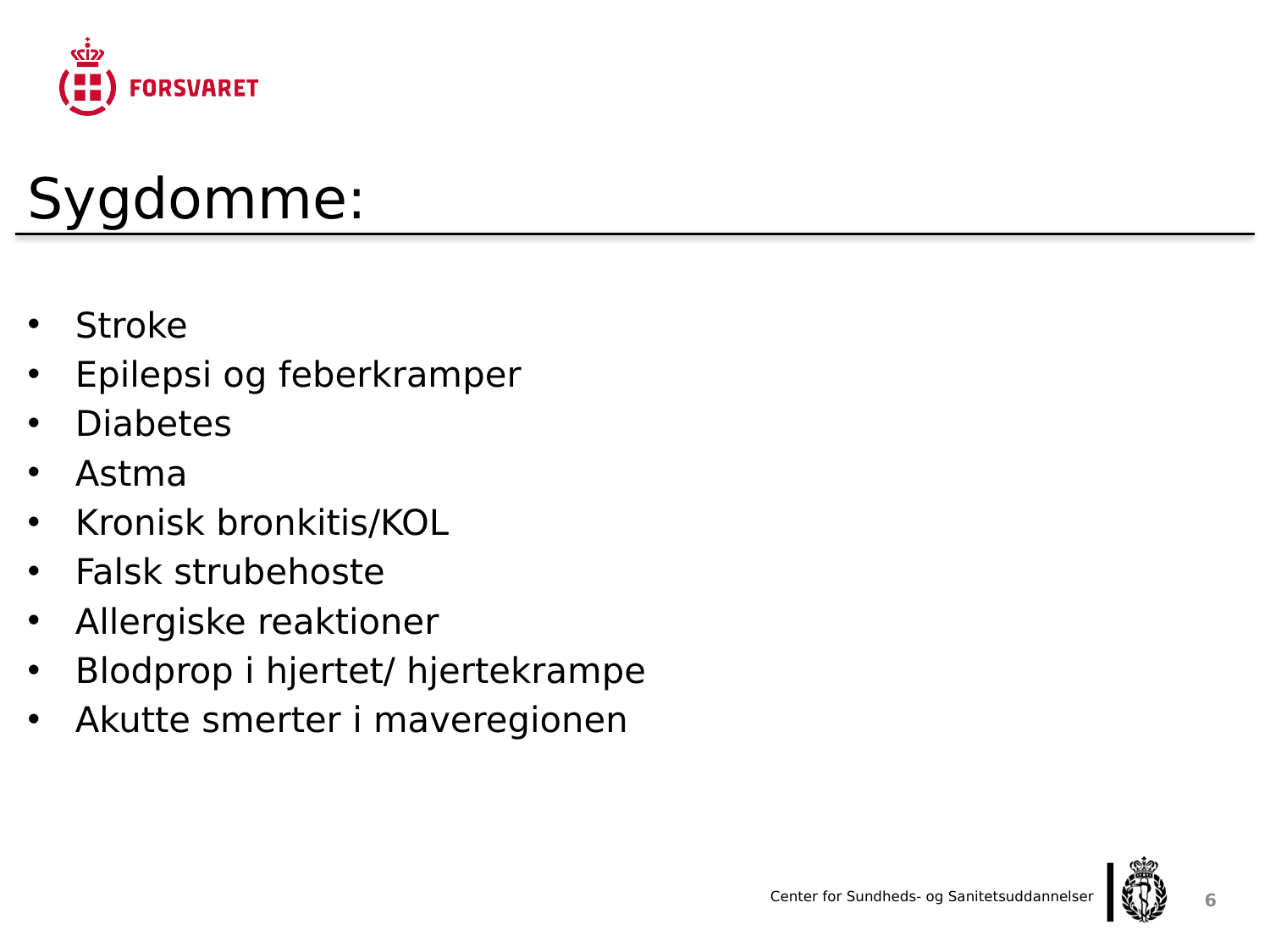

Sygdomme:
Stroke
Epilepsi og feberkramper
Diabetes
Astma
Kronisk bronkitis/KOL
Falsk strubehoste
Allergiske reaktioner
Blodprop i hjertet/ hjertekrampe
Akutte smerter i maveregionen